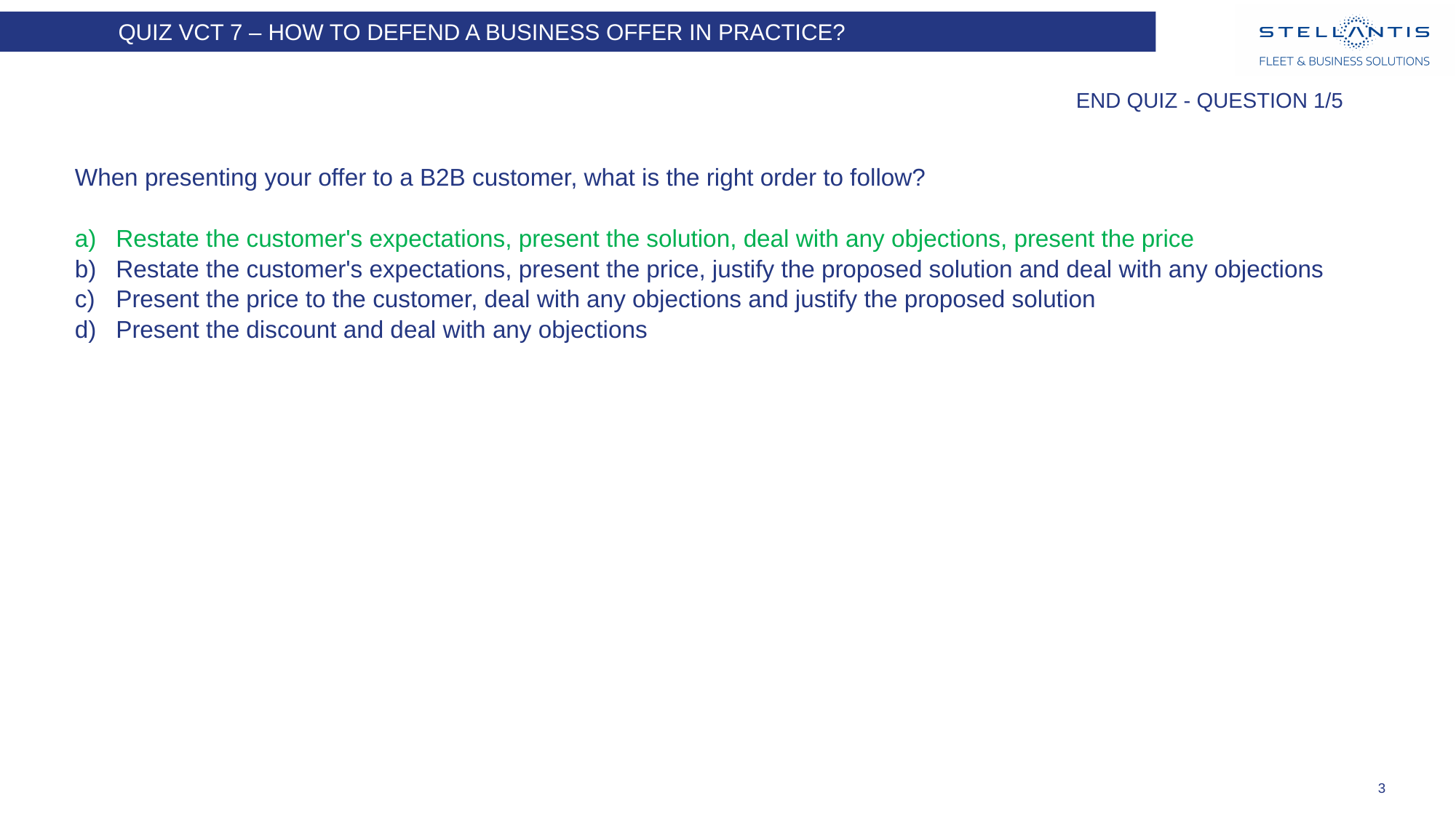

QUIZ VCT 7 – How to defend a business offer in practice?

# End quiz - Question 1/5
When presenting your offer to a B2B customer, what is the right order to follow?

Restate the customer's expectations, present the solution, deal with any objections, present the price
Restate the customer's expectations, present the price, justify the proposed solution and deal with any objections
Present the price to the customer, deal with any objections and justify the proposed solution
Present the discount and deal with any objections
3